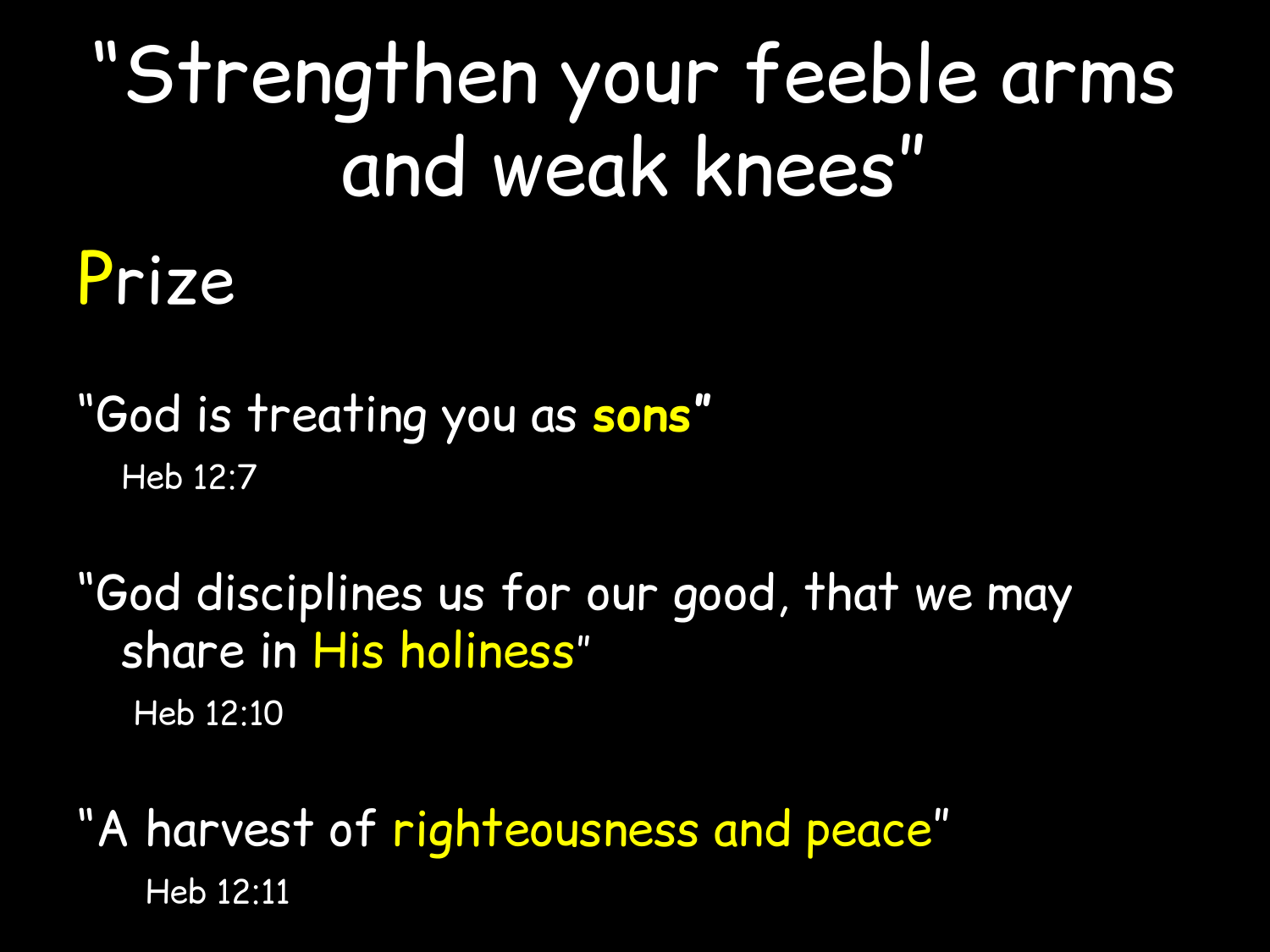

# “Strengthen your feeble arms and weak knees”
Prize

“God is treating you as sons”
						Heb 12:7

“God disciplines us for our good, that we may share in His holiness”
						 Heb 12:10

“A harvest of righteousness and peace”
						  Heb 12:11